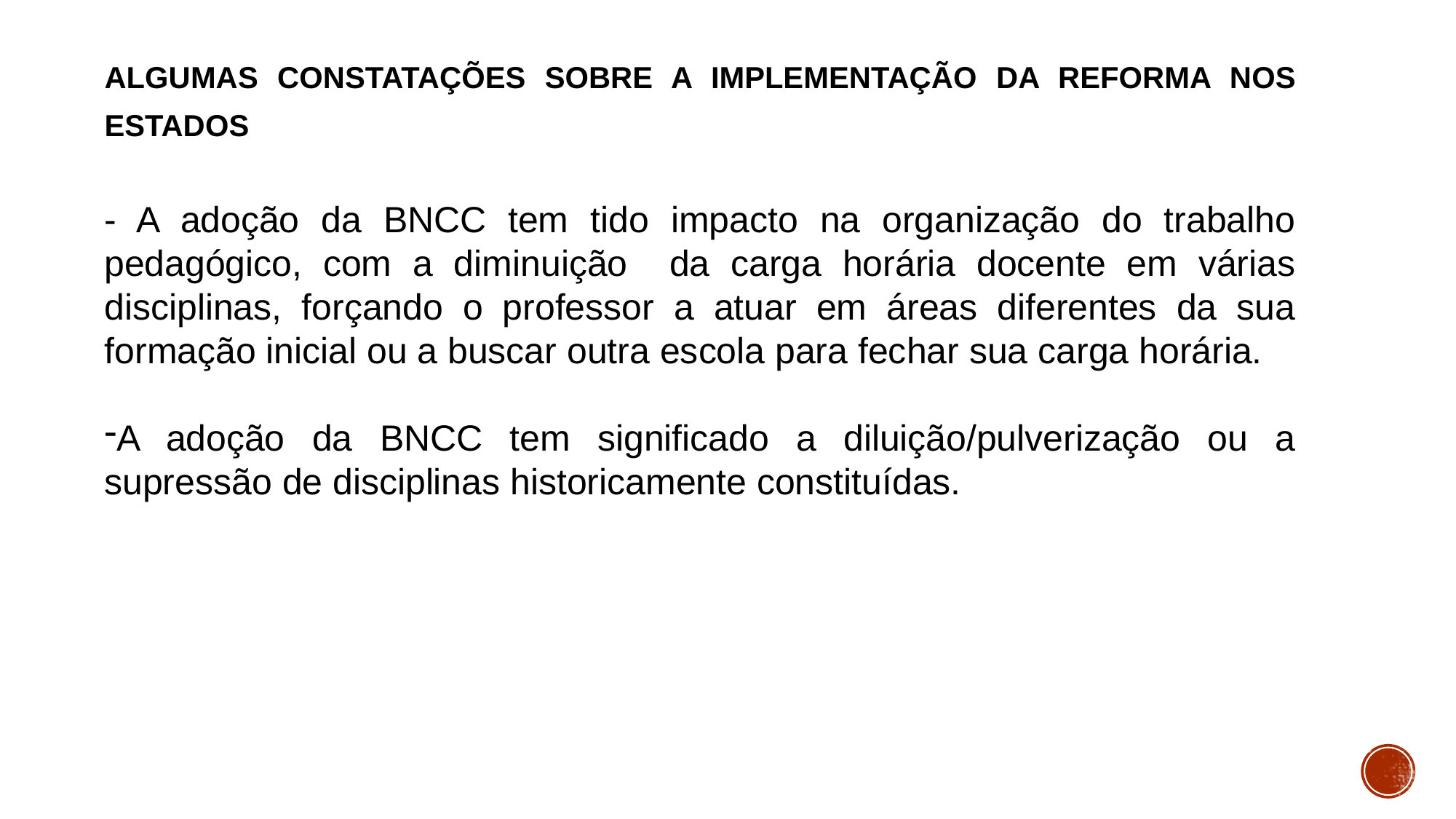

ALGUMAS CONSTATAÇÕES SOBRE A IMPLEMENTAÇÃO DA REFORMA NOS ESTADOS

- A adoção da BNCC tem tido impacto na organização do trabalho pedagógico, com a diminuição  da carga horária docente em várias disciplinas, forçando o professor a atuar em áreas diferentes da sua formação inicial ou a buscar outra escola para fechar sua carga horária.

A adoção da BNCC tem significado a diluição/pulverização ou a supressão de disciplinas historicamente constituídas.